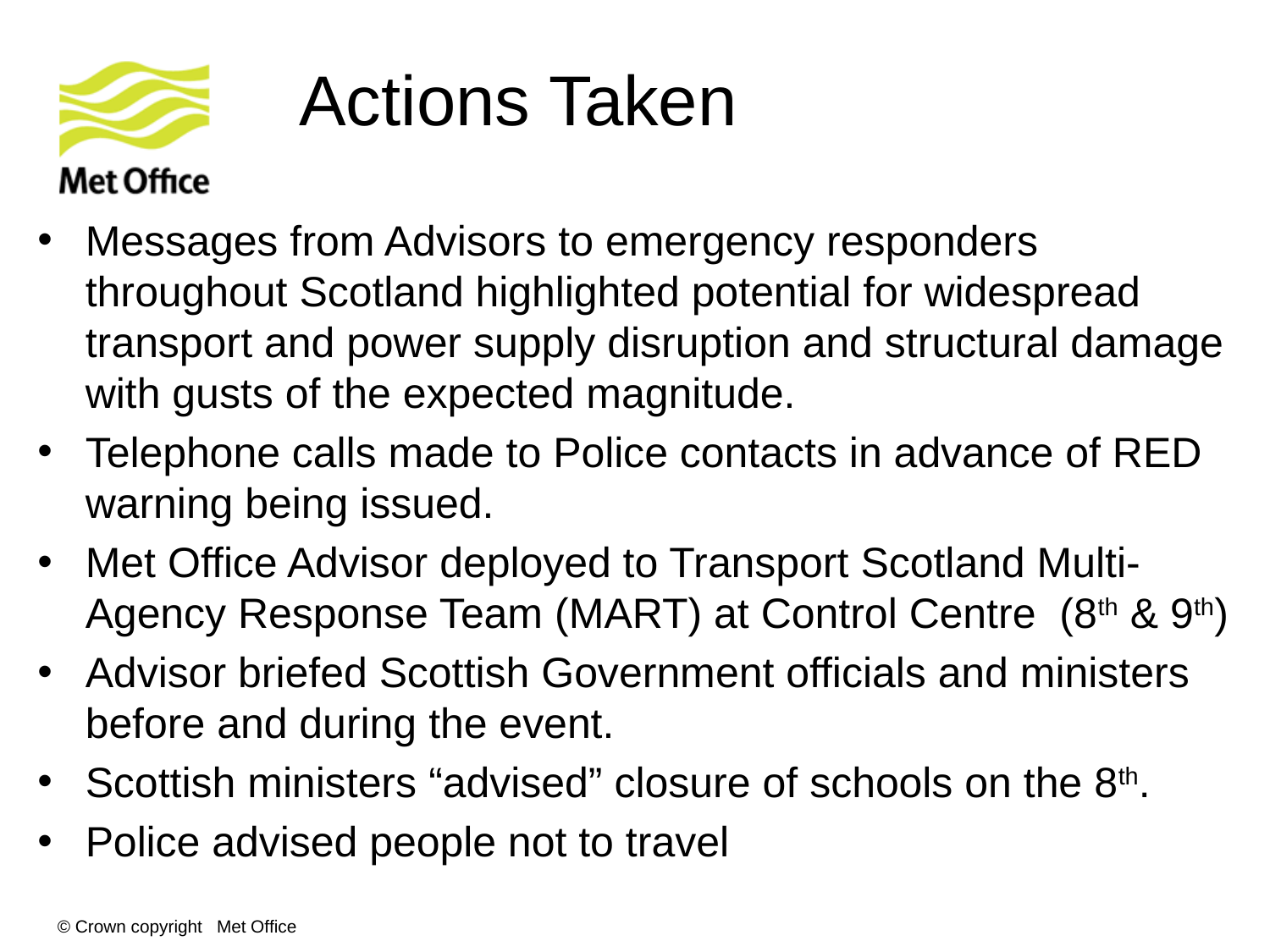

# Actions Taken
Messages from Advisors to emergency responders throughout Scotland highlighted potential for widespread transport and power supply disruption and structural damage with gusts of the expected magnitude.
Telephone calls made to Police contacts in advance of RED warning being issued.
Met Office Advisor deployed to Transport Scotland Multi-Agency Response Team (MART) at Control Centre  (8th & 9th)
Advisor briefed Scottish Government officials and ministers before and during the event.
Scottish ministers “advised” closure of schools on the 8th.
Police advised people not to travel